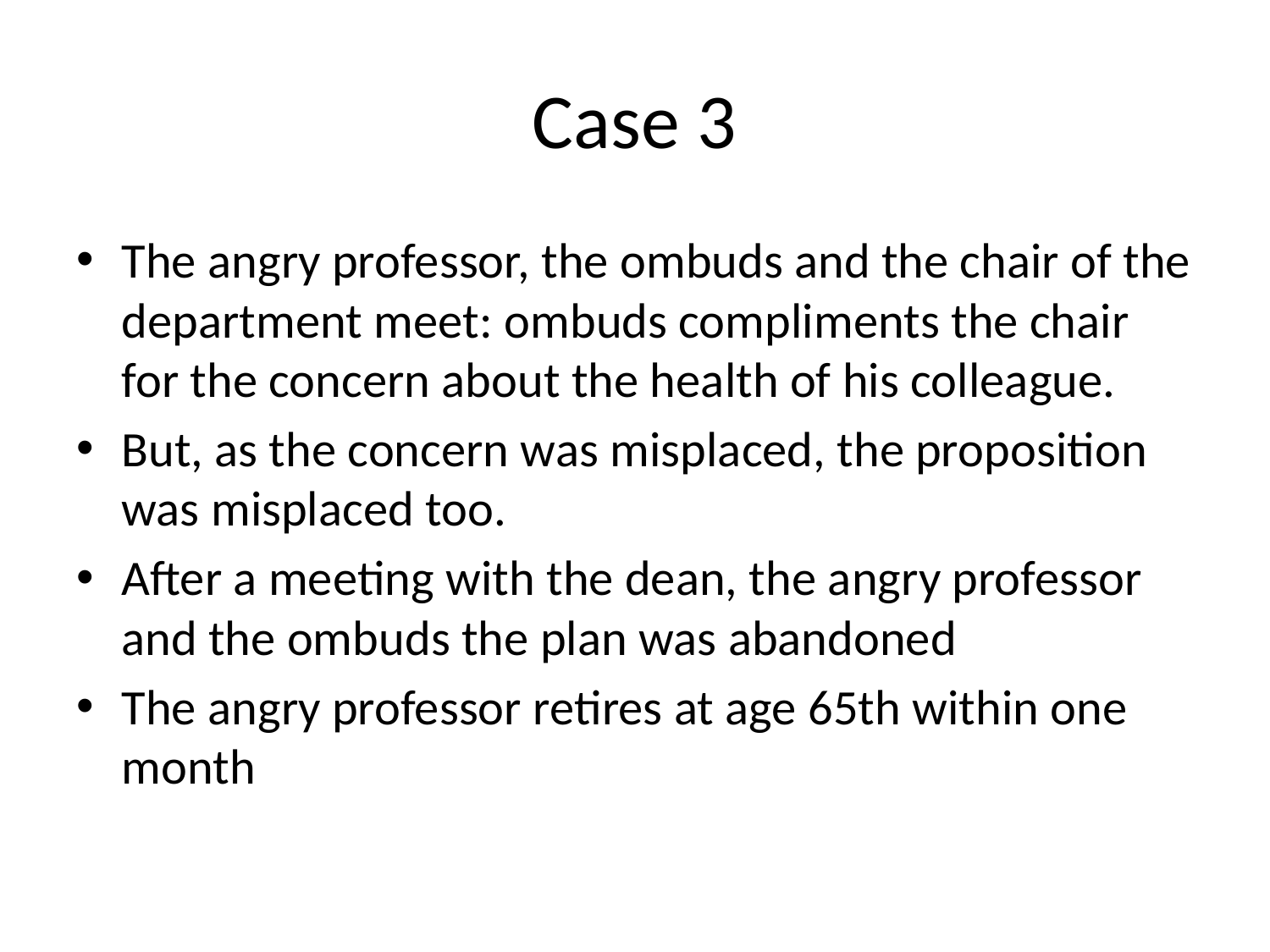

# Case 3
The angry professor, the ombuds and the chair of the department meet: ombuds compliments the chair for the concern about the health of his colleague.
But, as the concern was misplaced, the proposition was misplaced too.
After a meeting with the dean, the angry professor and the ombuds the plan was abandoned
The angry professor retires at age 65th within one month